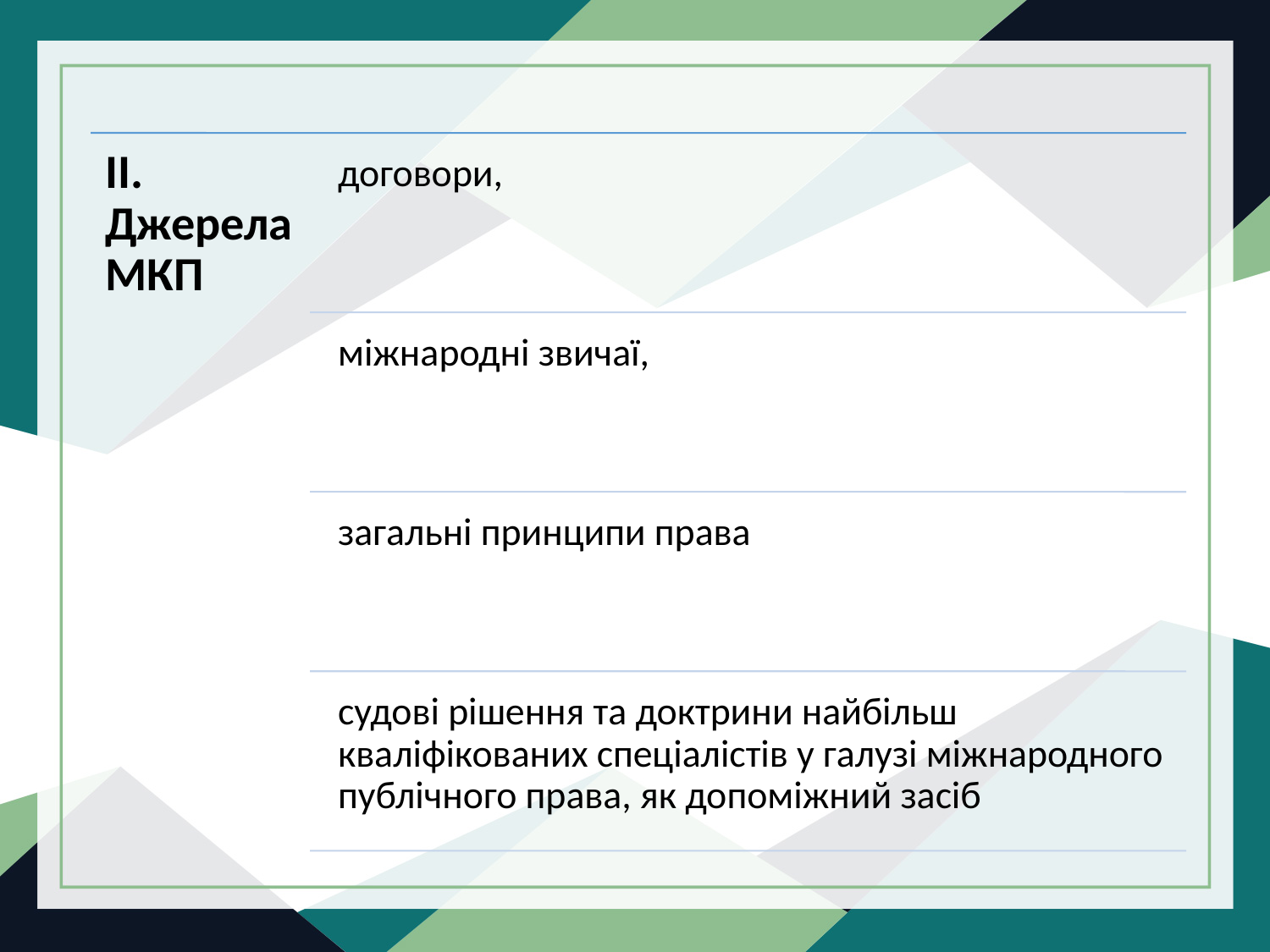

ІІ. Джерела МКП

договори,
міжнародні звичаї,
загальні принципи права
судові рішення та доктрини найбільш кваліфікованих спеціалістів у галузі міжнародного публічного права, як допоміжний засіб